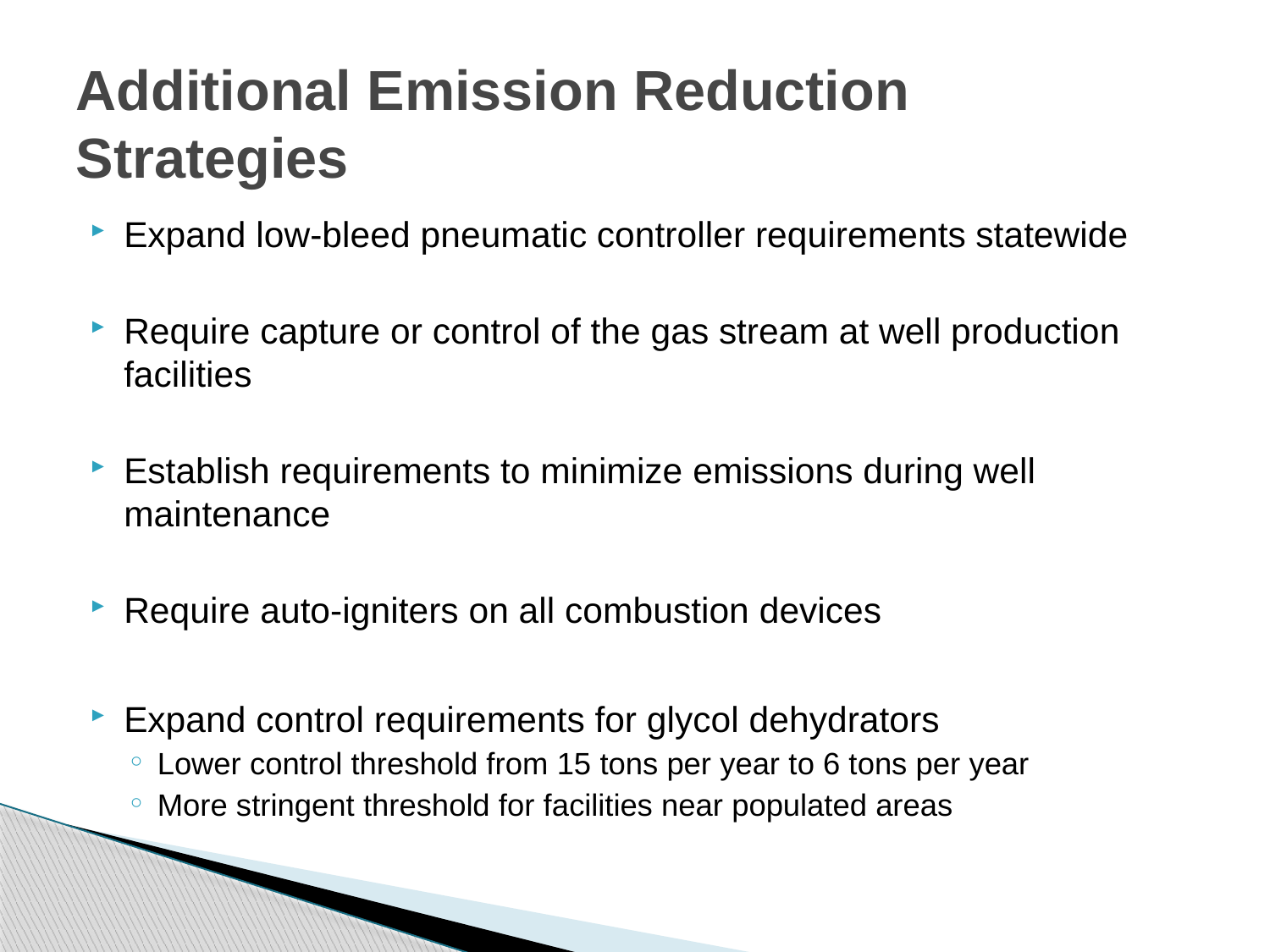

# Additional Emission Reduction Strategies
Expand low-bleed pneumatic controller requirements statewide

Require capture or control of the gas stream at well production facilities

Establish requirements to minimize emissions during well maintenance

Require auto-igniters on all combustion devices

Expand control requirements for glycol dehydrators
Lower control threshold from 15 tons per year to 6 tons per year
More stringent threshold for facilities near populated areas